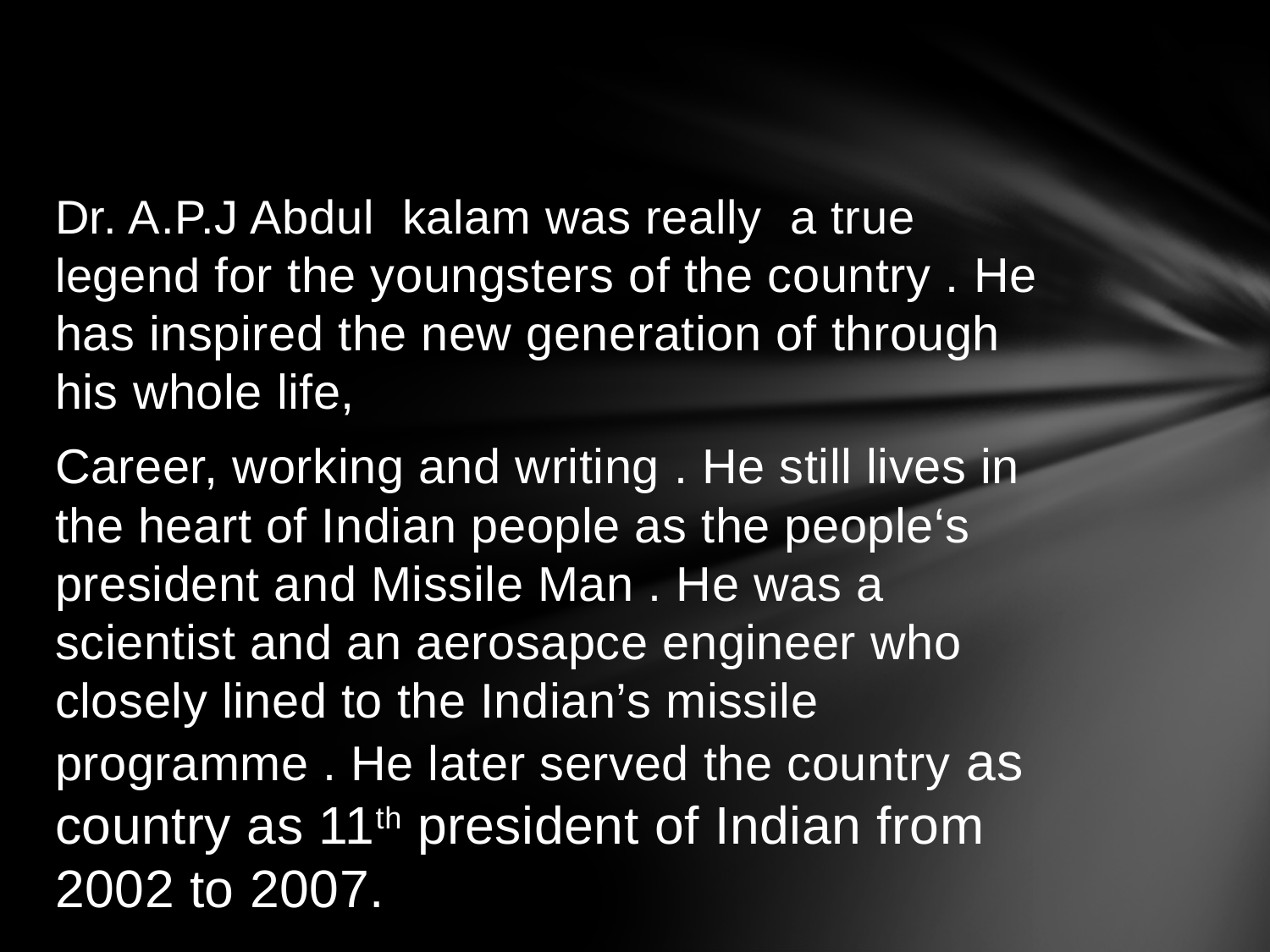

#

Dr. A.P.J Abdul  kalam was really  a true legend for the youngsters of the country . He has inspired the new generation of through his whole life,
Career, working and writing . He still lives in the heart of Indian people as the people‘s president and Missile Man . He was a scientist and an aerosapce engineer who closely lined to the Indian’s missile programme . He later served the country as country as 11th president of Indian from 2002 to 2007.